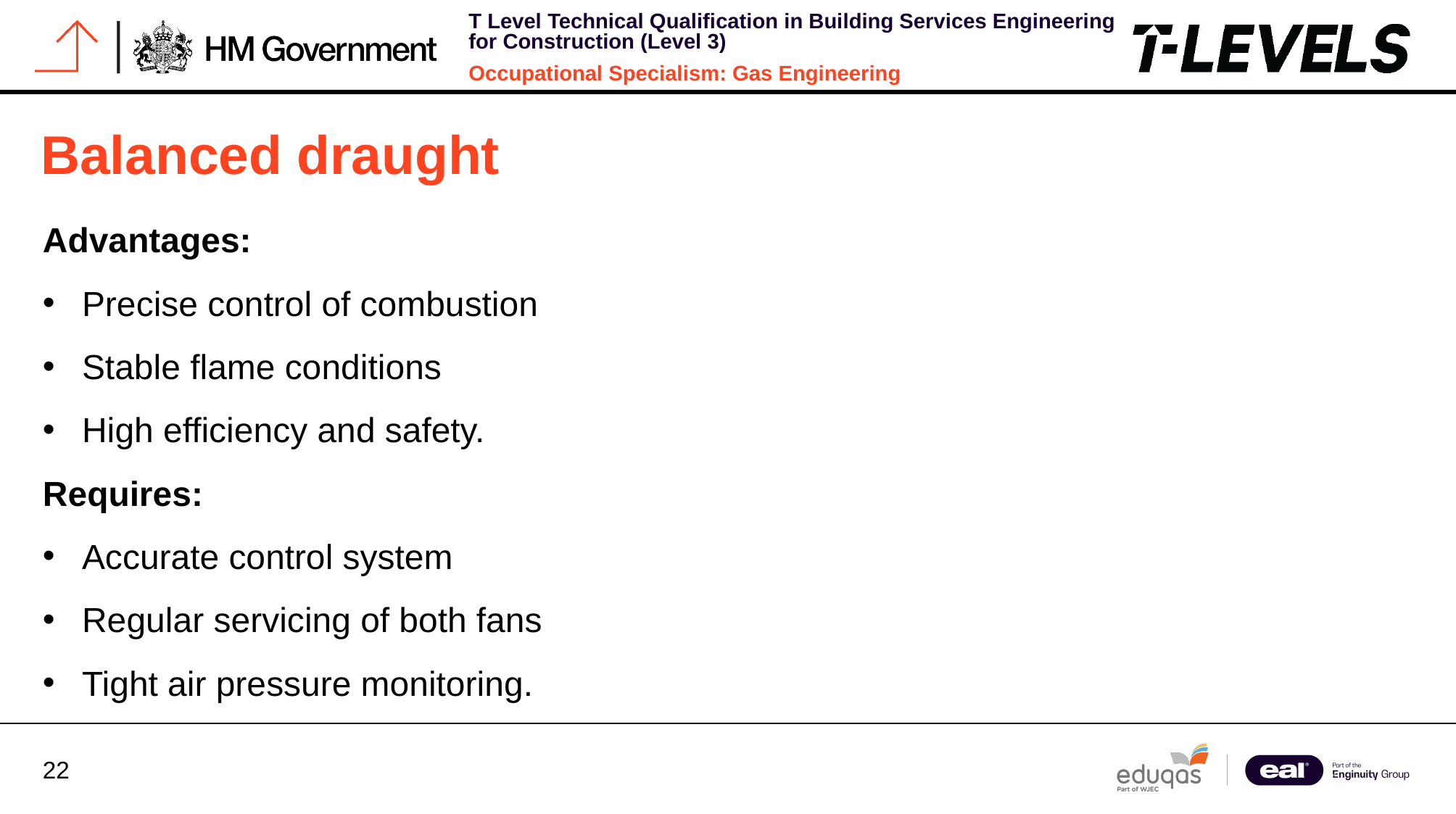

# Balanced draught
Advantages:
Precise control of combustion
Stable flame conditions
High efficiency and safety.
Requires:
Accurate control system
Regular servicing of both fans
Tight air pressure monitoring.